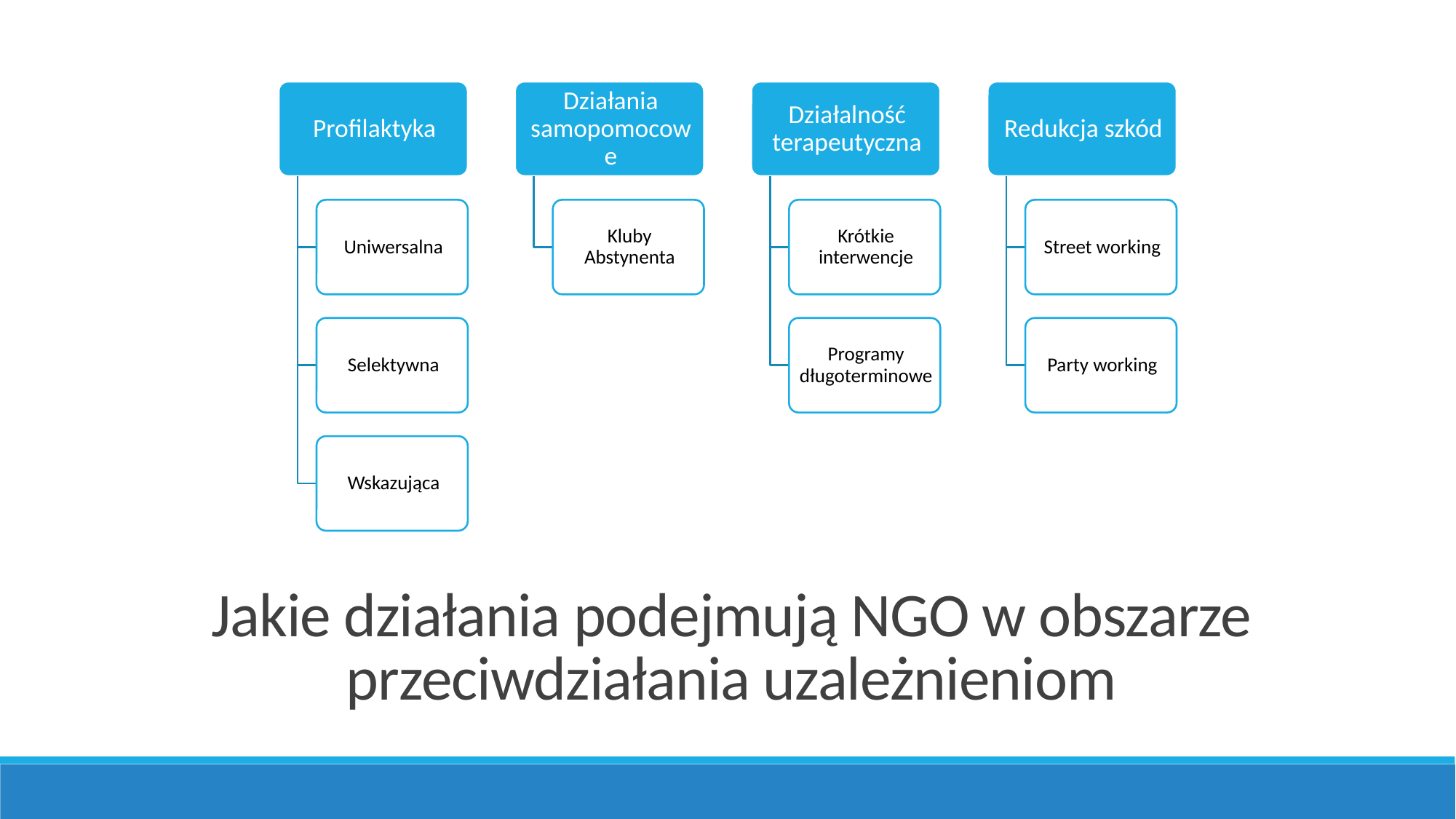

/
Profilaktyka
Uniwersalna
Selektywna
Wskazująca
Działania samopomocowe
Kluby Abstynenta
Działalność terapeutyczna
Krótkie interwencje
Programy długoterminowe
Redukcja szkód
Street working
Party working
# Jakie działania podejmują NGO w obszarze przeciwdziałania uzależnieniom